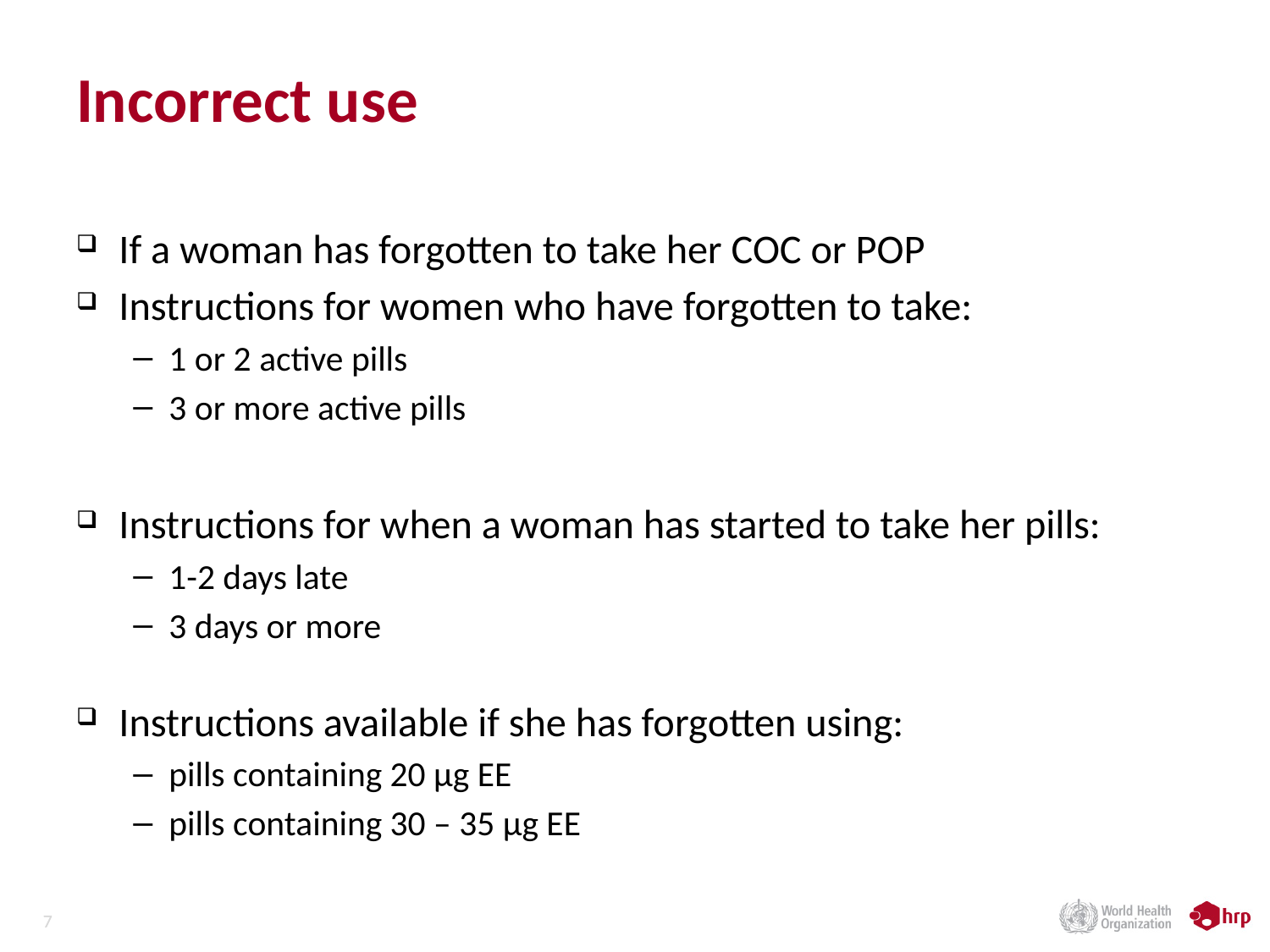

# Incorrect use
If a woman has forgotten to take her COC or POP
Instructions for women who have forgotten to take:
1 or 2 active pills
3 or more active pills

Instructions for when a woman has started to take her pills:
1-2 days late
3 days or more
Instructions available if she has forgotten using:
pills containing 20 µg EE
pills containing 30 – 35 µg EE